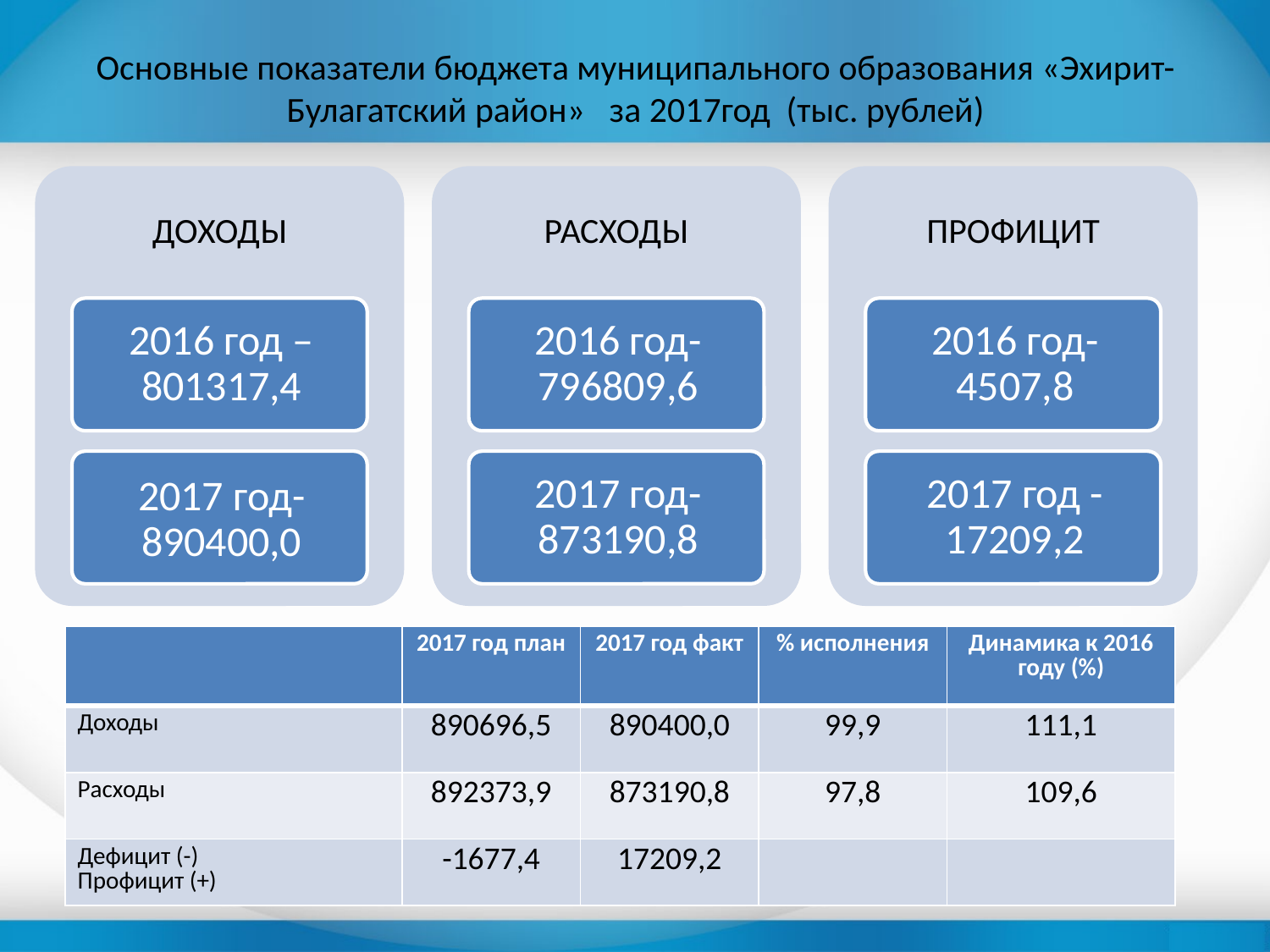

# Основные показатели бюджета муниципального образования «Эхирит-Булагатский район»   за 2017год  (тыс. рублей)
ДОХОДЫ
2016 год – 801317,4

2017 год- 890400,0

РАСХОДЫ
2016 год- 796809,6
2017 год- 873190,8
ПРОФИЦИТ
2016 год- 4507,8
2017 год -17209,2
|  | 2017 год план | 2017 год факт | % исполнения | Динамика к 2016 году (%) |
| --- | --- | --- | --- | --- |
| Доходы | 890696,5 | 890400,0 | 99,9 | 111,1 |
| Расходы | 892373,9 | 873190,8 | 97,8 | 109,6 |
| Дефицит (-) Профицит (+) | -1677,4 | 17209,2 |  |  |